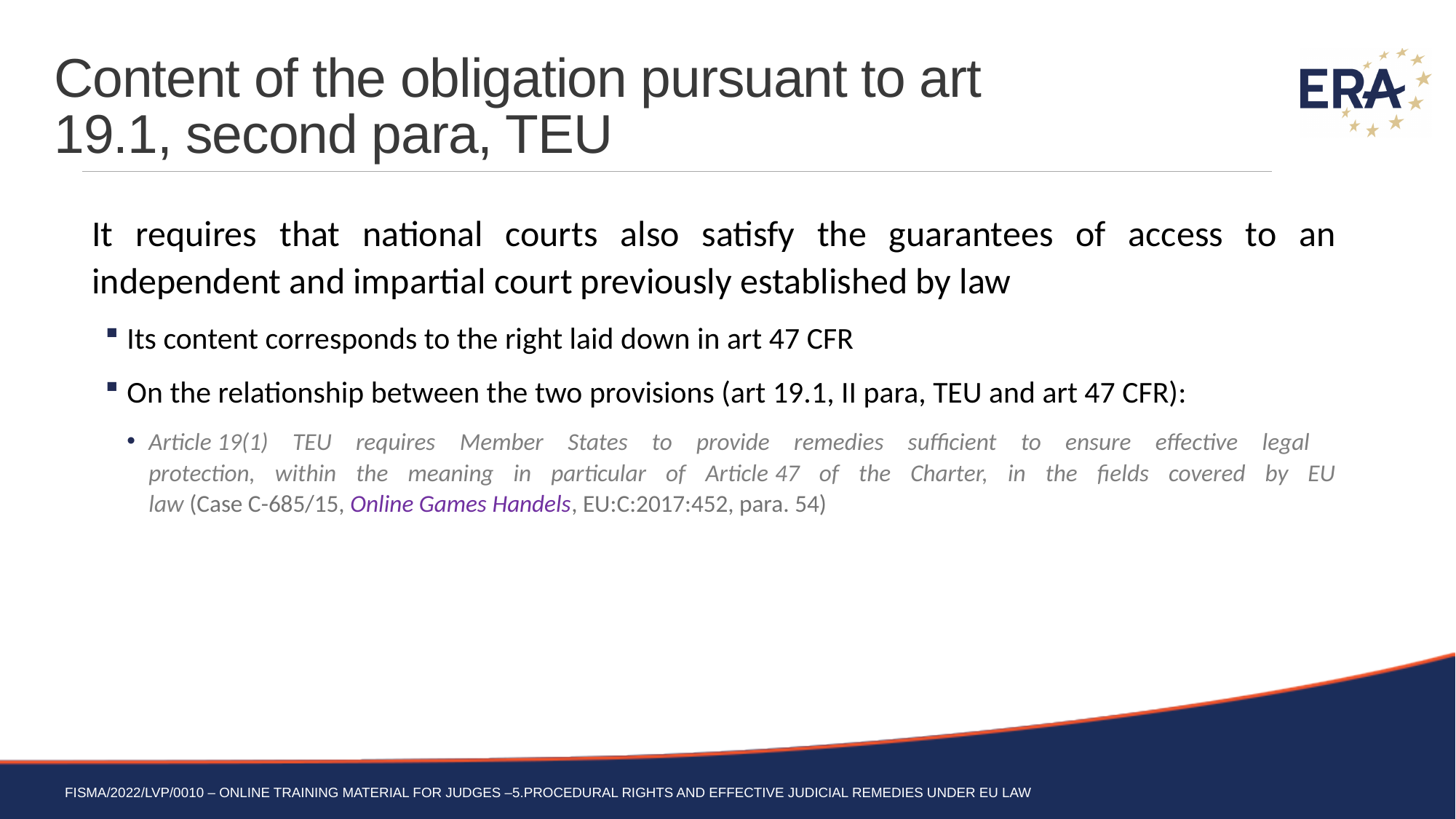

# Content of the obligation pursuant to art 19.1, second para, TEU
It requires that national courts also satisfy the guarantees of access to an independent and impartial court previously established by law
Its content corresponds to the right laid down in art 47 CFR
On the relationship between the two provisions (art 19.1, II para, TEU and art 47 CFR):
Article 19(1) TEU requires Member States to provide remedies sufficient to ensure effective legal
protection, within the meaning in particular of Article 47 of the Charter, in the fields covered by EU
law (Case C-685/15, Online Games Handels, EU:C:2017:452, para. 54)

FISMA/2022/LVP/0010 – Online training material for judges –5.Procedural rights and effective judicial remedies under EU Law